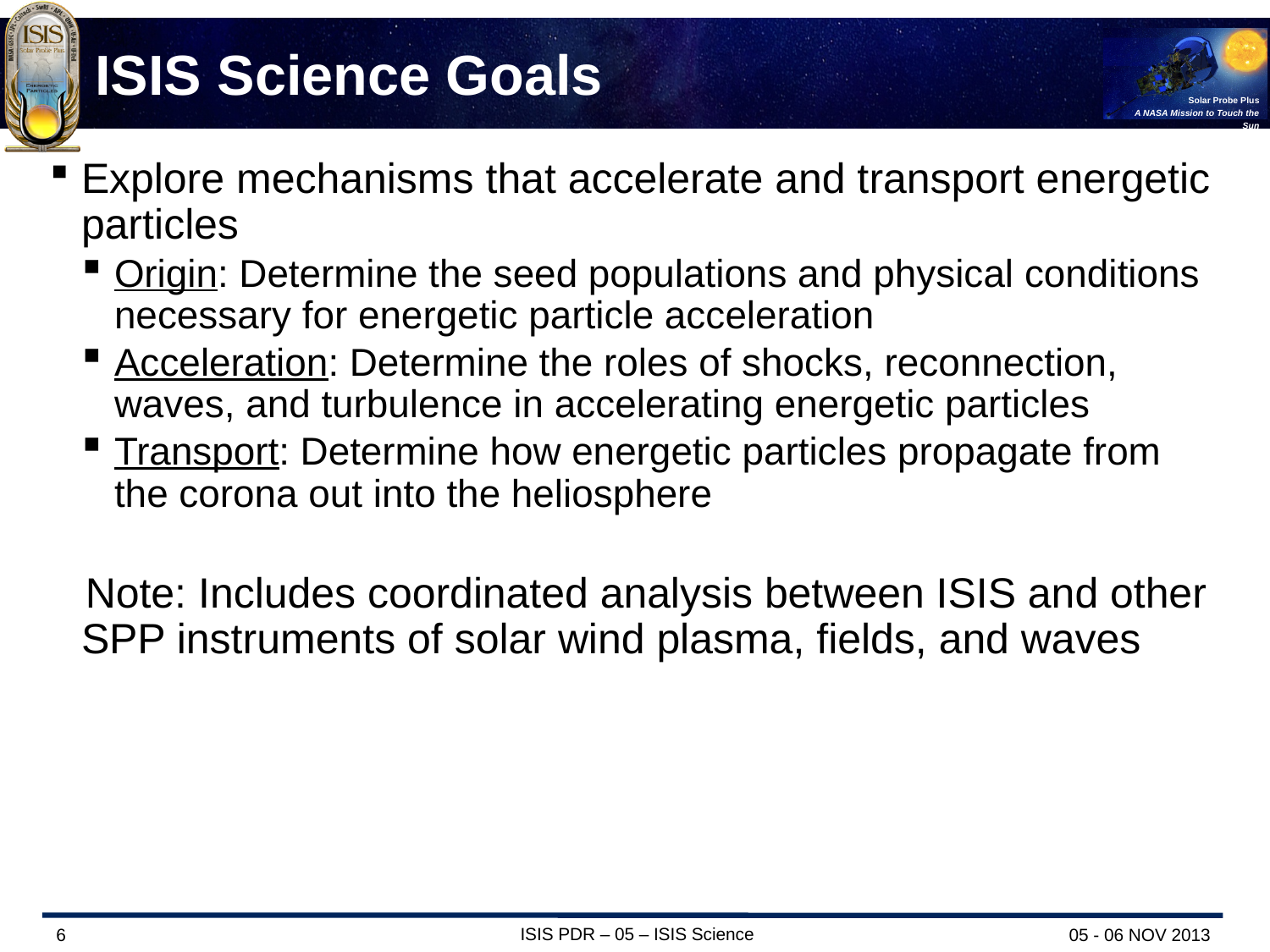

# ISIS Science Goals
Explore mechanisms that accelerate and transport energetic particles
Origin: Determine the seed populations and physical conditions necessary for energetic particle acceleration
Acceleration: Determine the roles of shocks, reconnection, waves, and turbulence in accelerating energetic particles
Transport: Determine how energetic particles propagate from the corona out into the heliosphere

   Note: Includes coordinated analysis between ISIS and other SPP instruments of solar wind plasma, fields, and waves